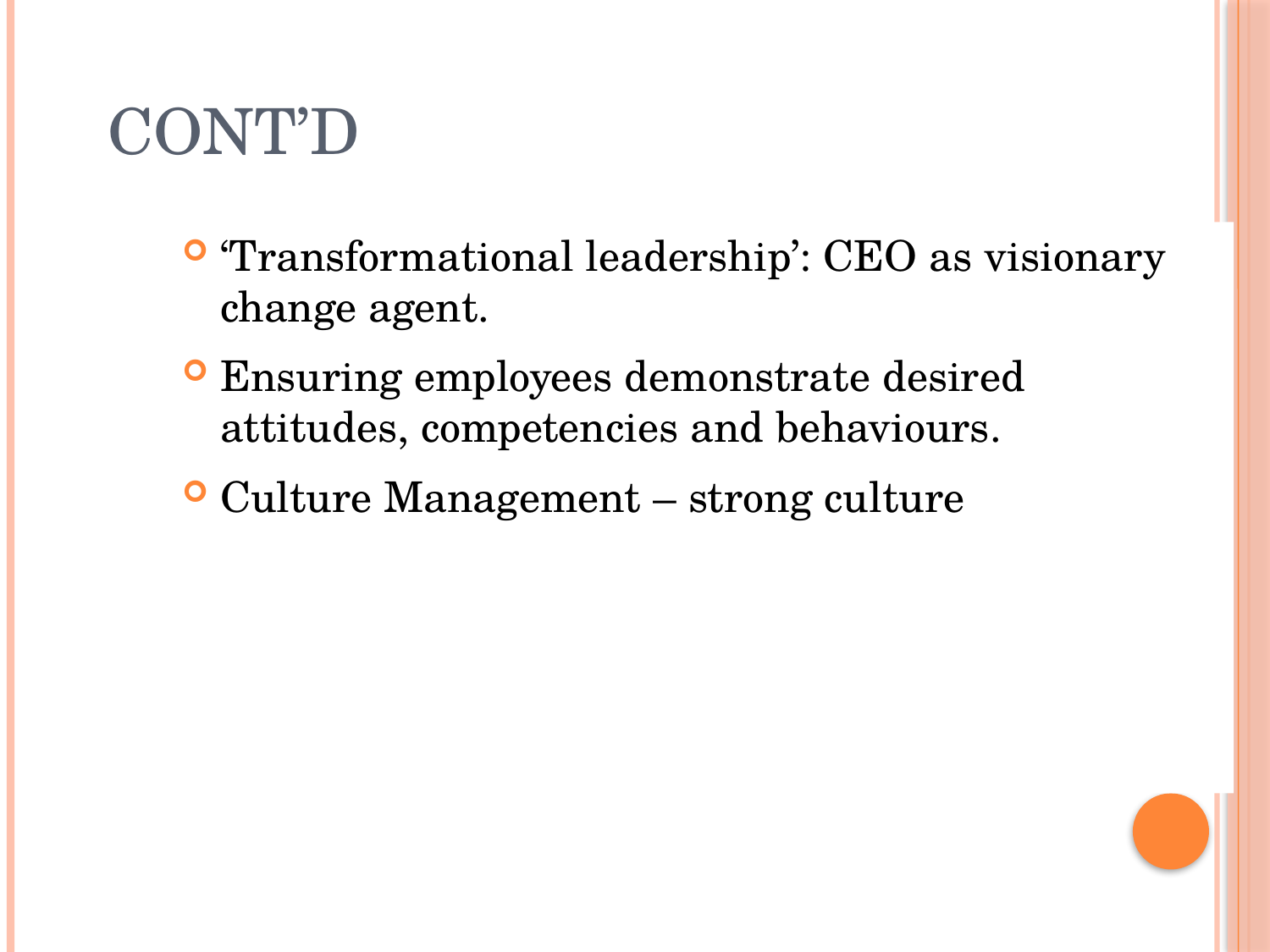

# Cont’d
‘Transformational leadership’: CEO as visionary change agent.
Ensuring employees demonstrate desired attitudes, competencies and behaviours.
Culture Management – strong culture